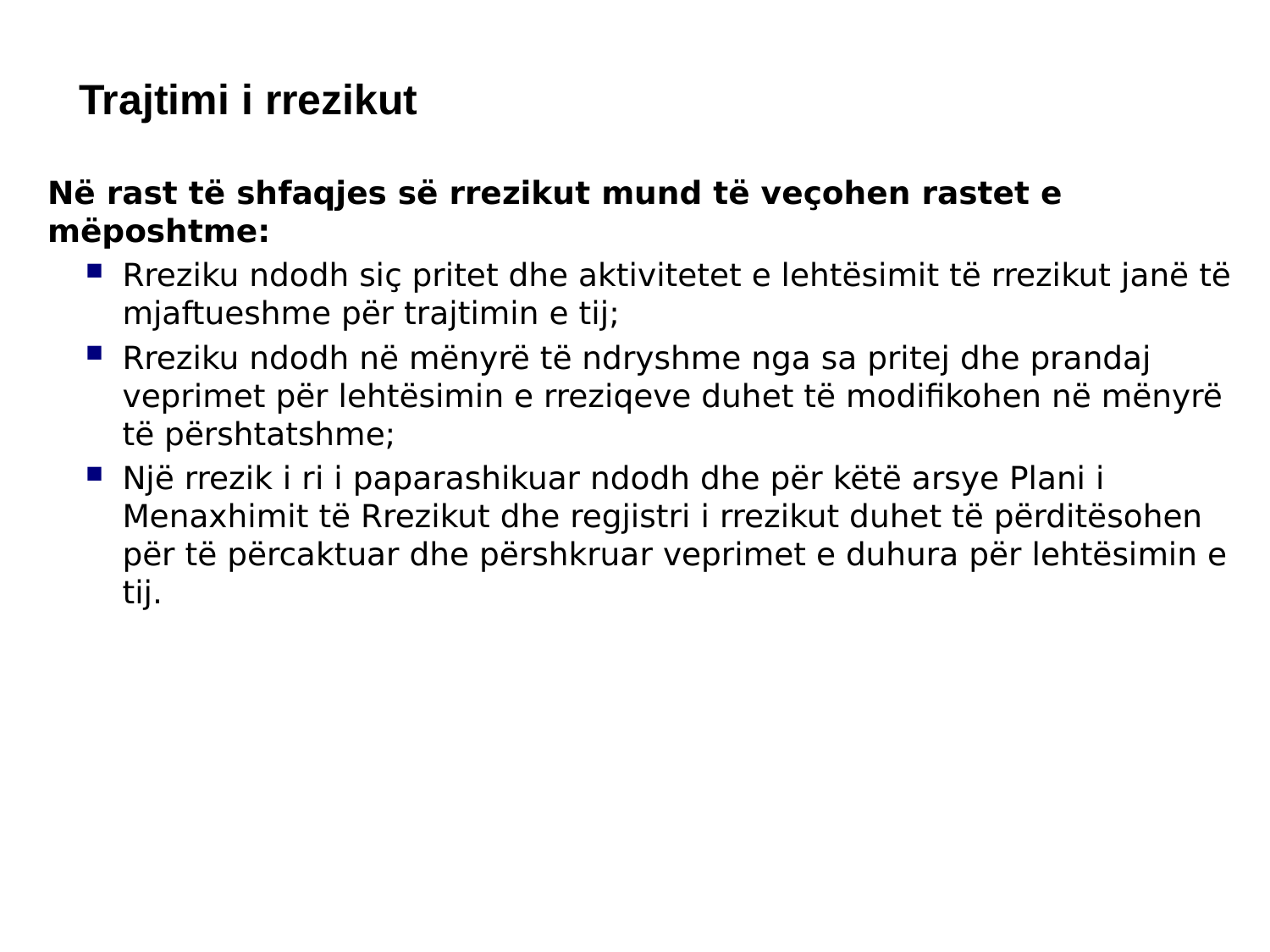

Trajtimi i rrezikut
Në rast të shfaqjes së rrezikut mund të veçohen rastet e mëposhtme:
Rreziku ndodh siç pritet dhe aktivitetet e lehtësimit të rrezikut janë të mjaftueshme për trajtimin e tij;
Rreziku ndodh në mënyrë të ndryshme nga sa pritej dhe prandaj veprimet për lehtësimin e rreziqeve duhet të modifikohen në mënyrë të përshtatshme;
Një rrezik i ri i paparashikuar ndodh dhe për këtë arsye Plani i Menaxhimit të Rrezikut dhe regjistri i rrezikut duhet të përditësohen për të përcaktuar dhe përshkruar veprimet e duhura për lehtësimin e tij.